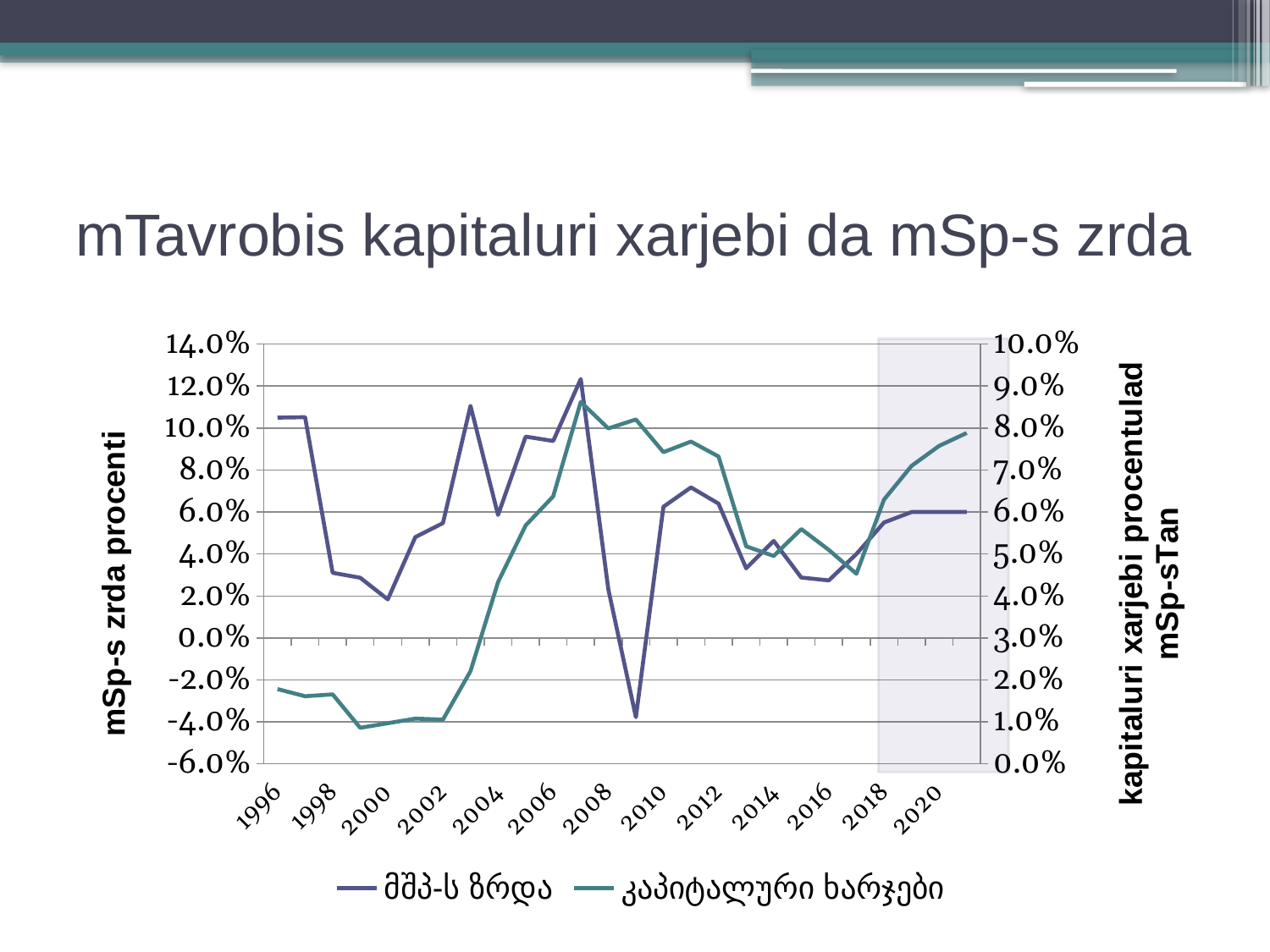

# mTavrobis kapitaluri xarjebi da mSp-s zrda

### Chart

| Category | მშპ-ს ზრდა | კაპიტალური ხარჯები |
|---|---|---|
| 1996 | 0.10496298396815851 | 0.01781063410086465 |
| 1997 | 0.10519039598065394 | 0.016114397468156717 |
| 1998 | 0.031049044635232725 | 0.0165572081265069 |
| 1999 | 0.02869256655925989 | 0.00859104112287919 |
| 2000 | 0.01838341146672895 | 0.009681193021226593 |
| 2001 | 0.0480545174190905 | 0.010773152586660928 |
| 2002 | 0.05473839393493107 | 0.010541808789472175 |
| 2003 | 0.1105810101180491 | 0.022092240804731534 |
| 2004 | 0.05859628683914164 | 0.043310993741366356 |
| 2005 | 0.09593086304888221 | 0.056811227100935426 |
| 2006 | 0.0938395913660246 | 0.06374224305044304 |
| 2007 | 0.12337855415763532 | 0.08621978773115027 |
| 2008 | 0.023140470783381106 | 0.07991149686175834 |
| 2009 | -0.03775773961108575 | 0.08204116561418595 |
| 2010 | 0.06253027580848003 | 0.07425507171942804 |
| 2011 | 0.0717354849552212 | 0.07677688825705865 |
| 2012 | 0.06400518301655422 | 0.073227915120864 |
| 2013 | 0.033199310024192075 | 0.051831106564587344 |
| 2014 | 0.04623331525519836 | 0.04953397295204398 |
| 2015 | 0.028794005159750835 | 0.05593922441938773 |
| 2016 | 0.027440124524009235 | 0.0509696995105892 |
| 2017 | 0.04000053999080455 | 0.04529890202493452 |
| 2018 | 0.055000162848948486 | 0.06295651152301057 |
| 2019 | 0.05999987153445274 | 0.0709875738434453 |
| 2020 | 0.060000349990404045 | 0.07575007726507882 |
| 2021 | 0.059999562247689875 | 0.07882445562462599 |